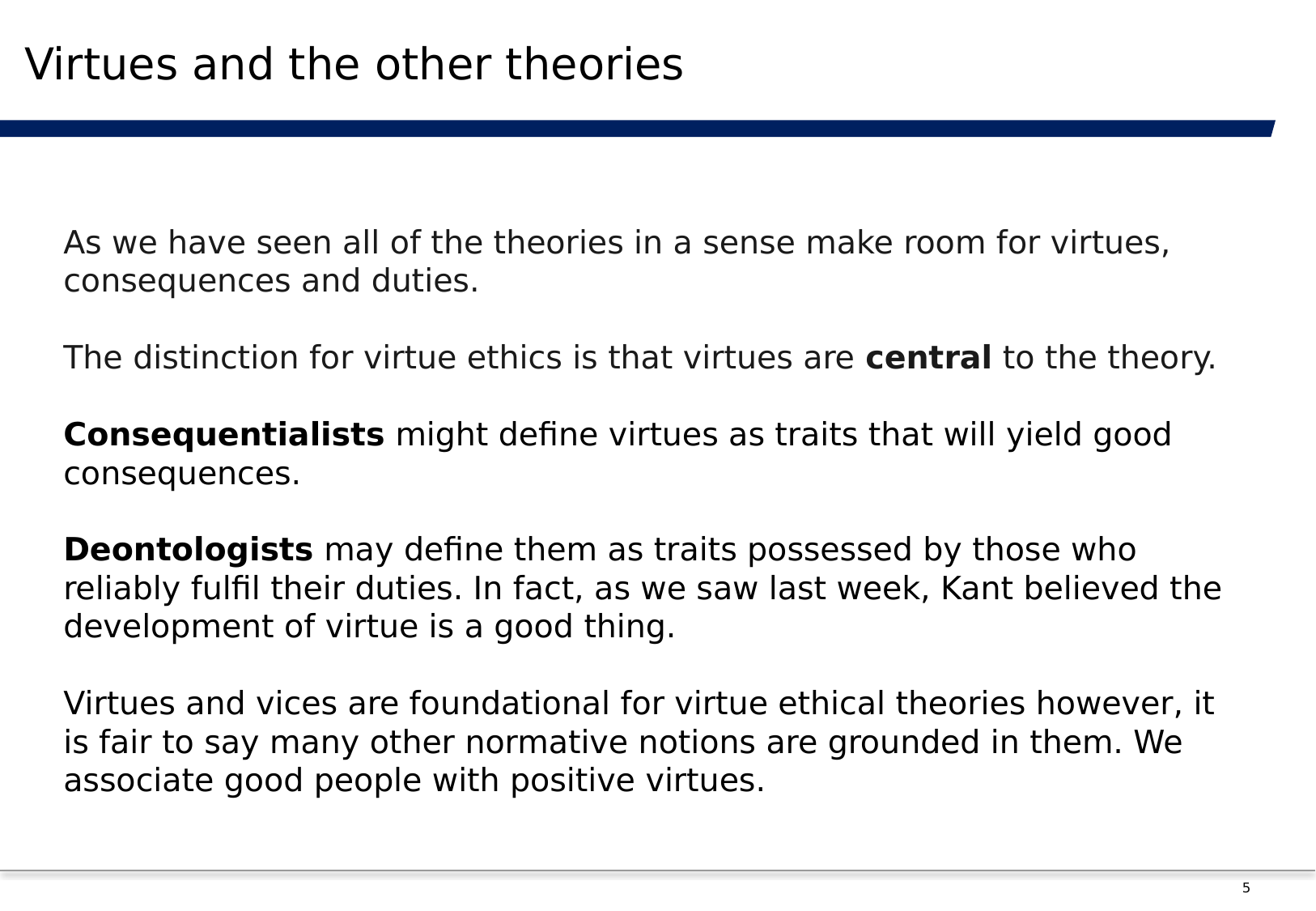

# Virtues and the other theories

As we have seen all of the theories in a sense make room for virtues, consequences and duties.

The distinction for virtue ethics is that virtues are central to the theory.

Consequentialists might define virtues as traits that will yield good consequences.

Deontologists may define them as traits possessed by those who reliably fulfil their duties. In fact, as we saw last week, Kant believed the development of virtue is a good thing.

Virtues and vices are foundational for virtue ethical theories however, it is fair to say many other normative notions are grounded in them. We associate good people with positive virtues.